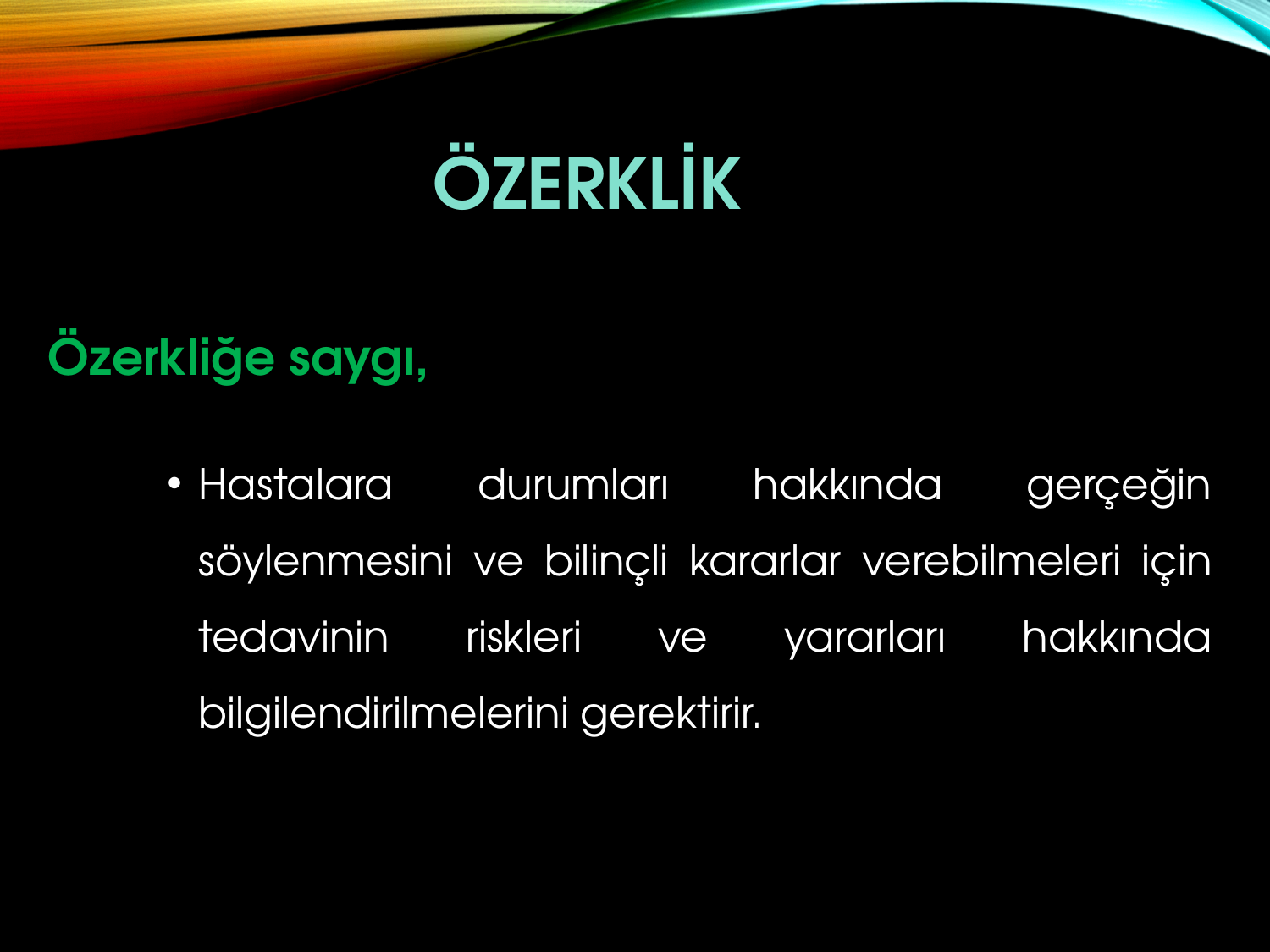

# Özerklik
Özerkliğe saygı,
Hastalara durumları hakkında gerçeğin söylenmesini ve bilinçli kararlar verebilmeleri için tedavinin riskleri ve yararları hakkında bilgilendirilmelerini gerektirir.